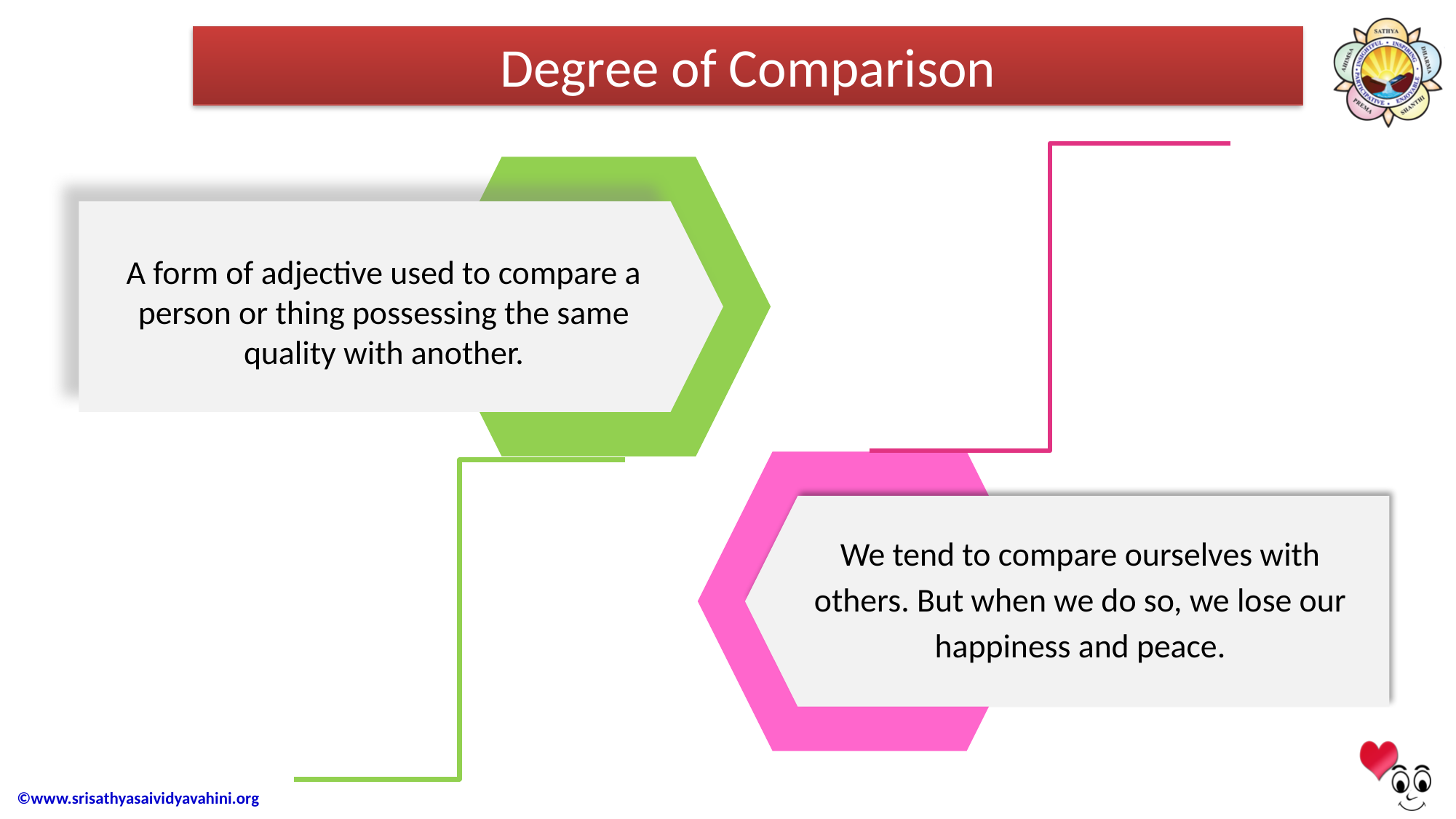

Degree of Comparison

A form of adjective used to compare a person or thing possessing the same quality with another.

We tend to compare ourselves with others. But when we do so, we lose our happiness and peace.